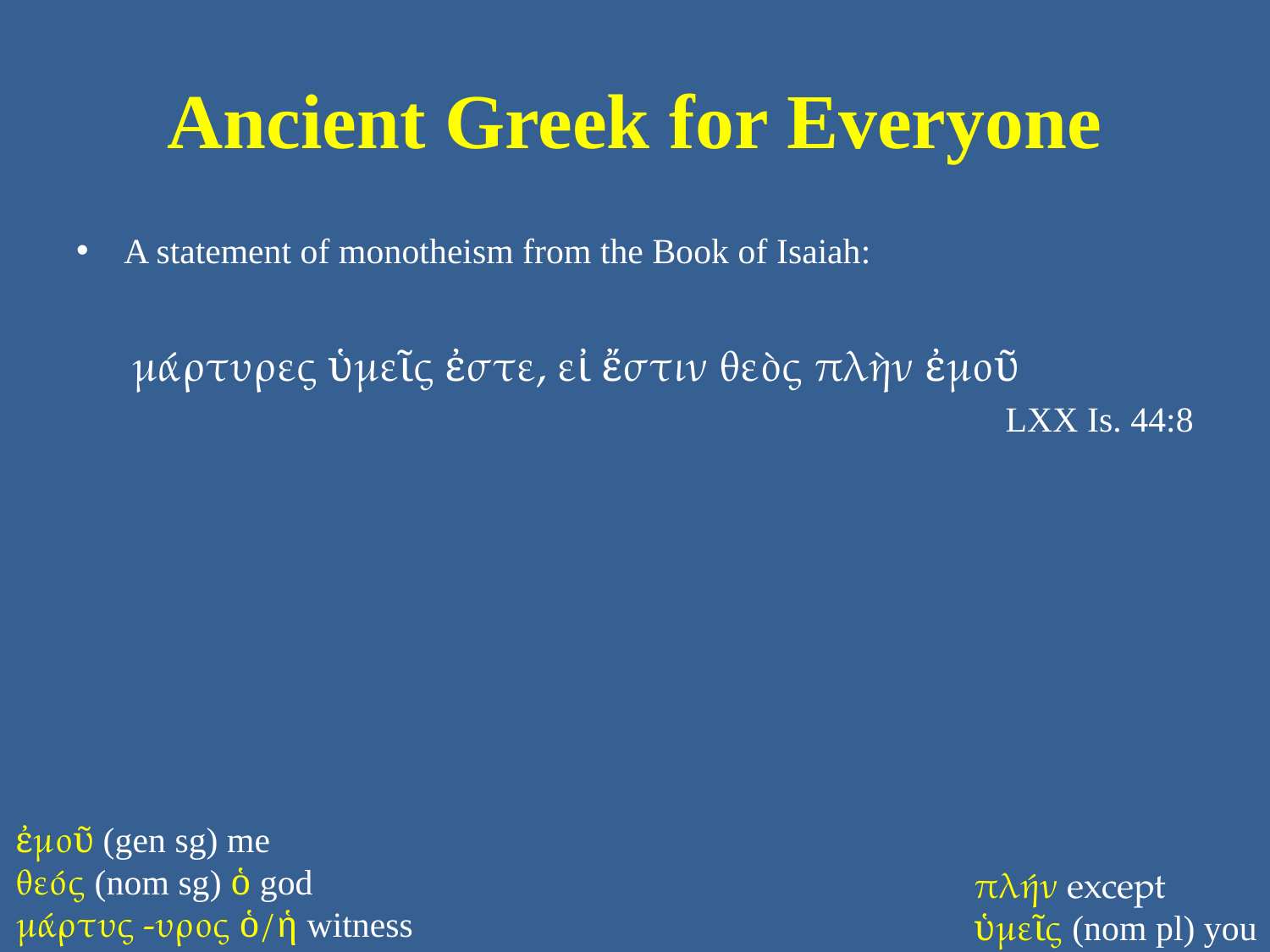

# Ancient Greek for Everyone
A statement of monotheism from the Book of Isaiah:

μάρτυρες ὑμεῖς ἐστε, εἰ ἔστιν θεὸς πλὴν ἐμοῦ
LXX Is. 44:8

ἐμοῦ (gen sg) me
θεός (nom sg) ὁ god
μάρτυς -υρος ὁ/ἡ witness
πλήν except
ὑμεῖς (nom pl) you